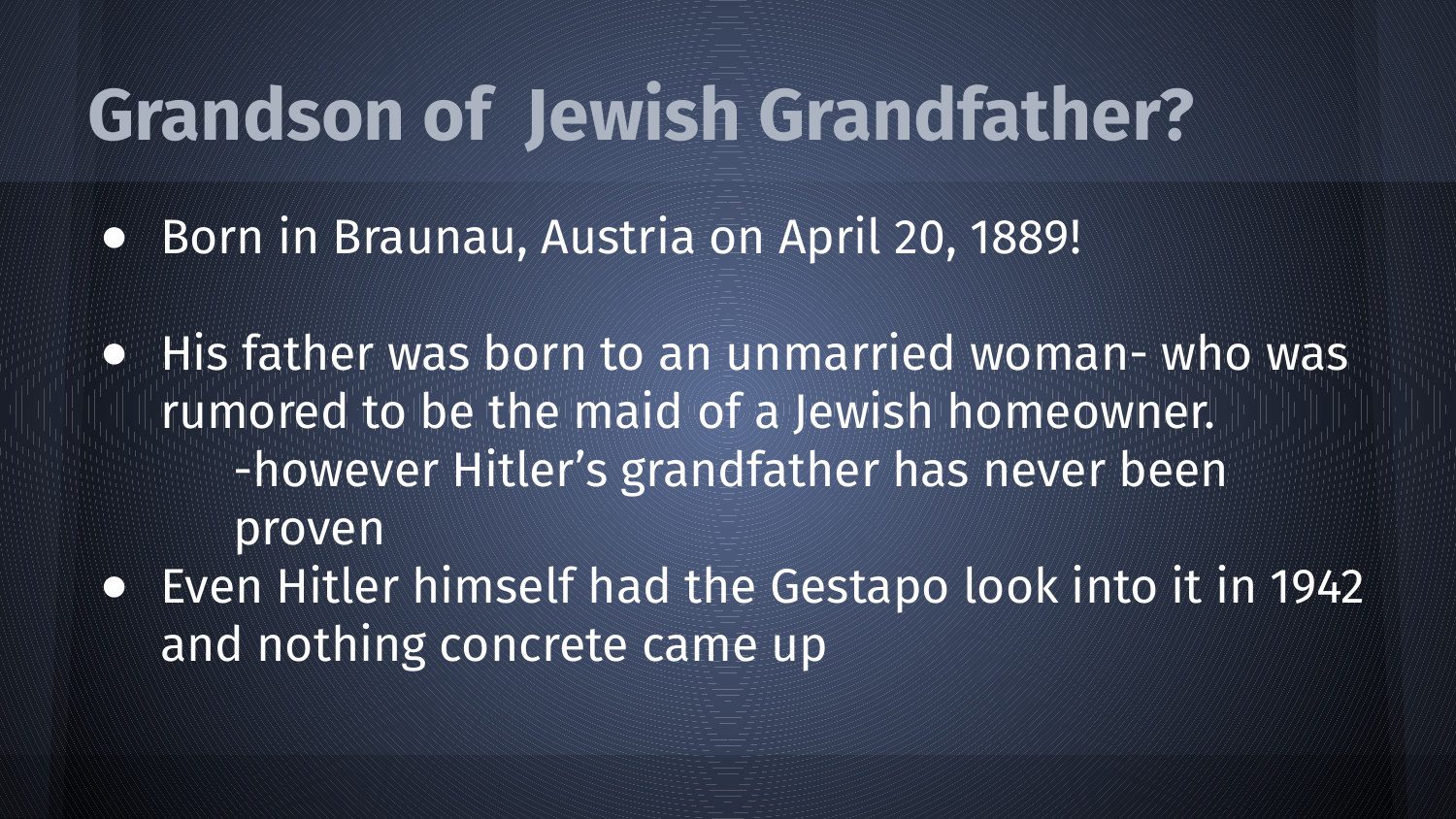

# Grandson of  Jewish Grandfather?
Born in Braunau, Austria on April 20, 1889!

His father was born to an unmarried woman- who was rumored to be the maid of a Jewish homeowner.
-however Hitler’s grandfather has never been proven
Even Hitler himself had the Gestapo look into it in 1942 and nothing concrete came up